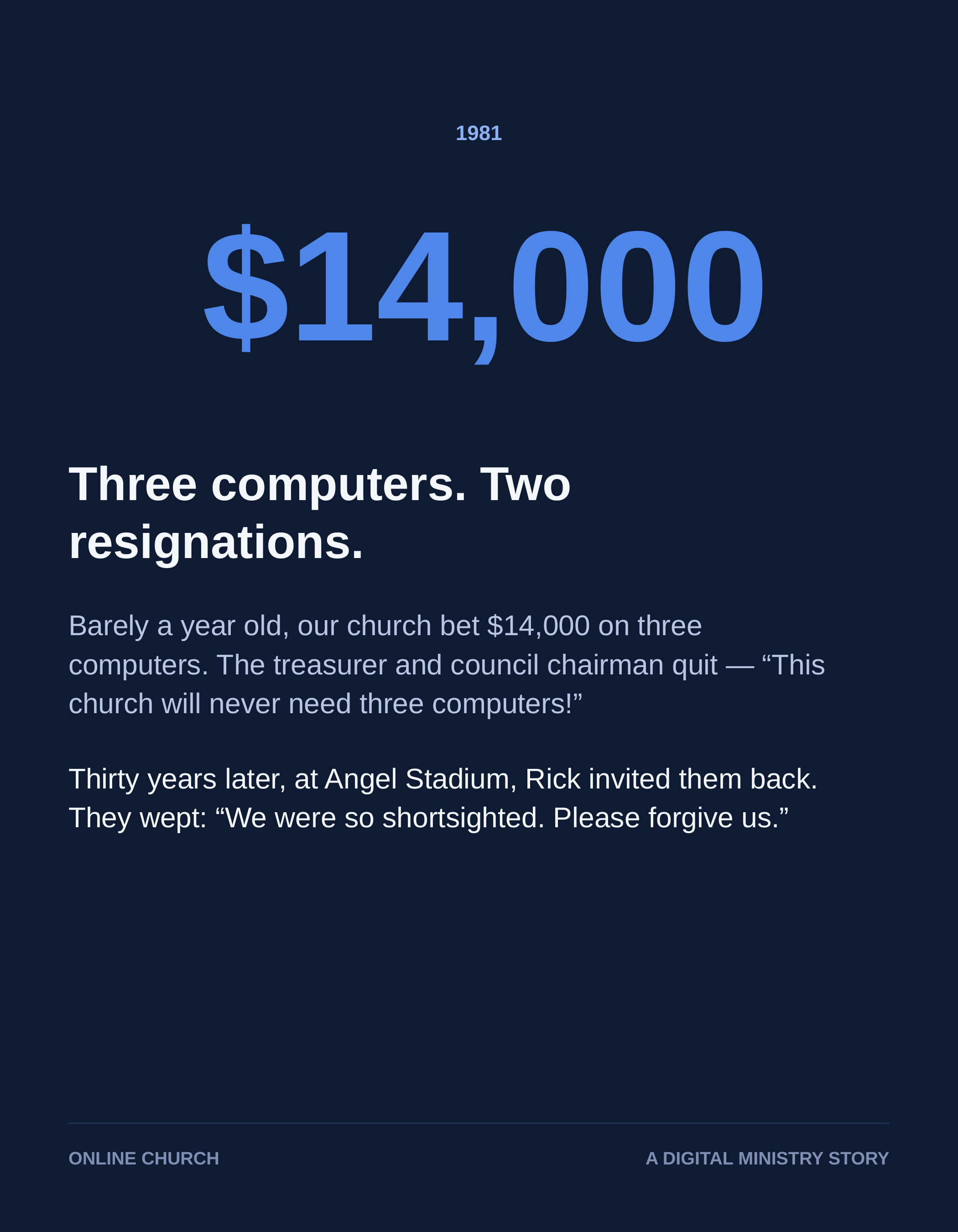

1981
$14,000
Three computers. Two resignations.
Barely a year old, our church bet $14,000 on three computers. The treasurer and council chairman quit — “This church will never need three computers!”

Thirty years later, at Angel Stadium, Rick invited them back. They wept: “We were so shortsighted. Please forgive us.”

ONLINE CHURCH
A DIGITAL MINISTRY STORY